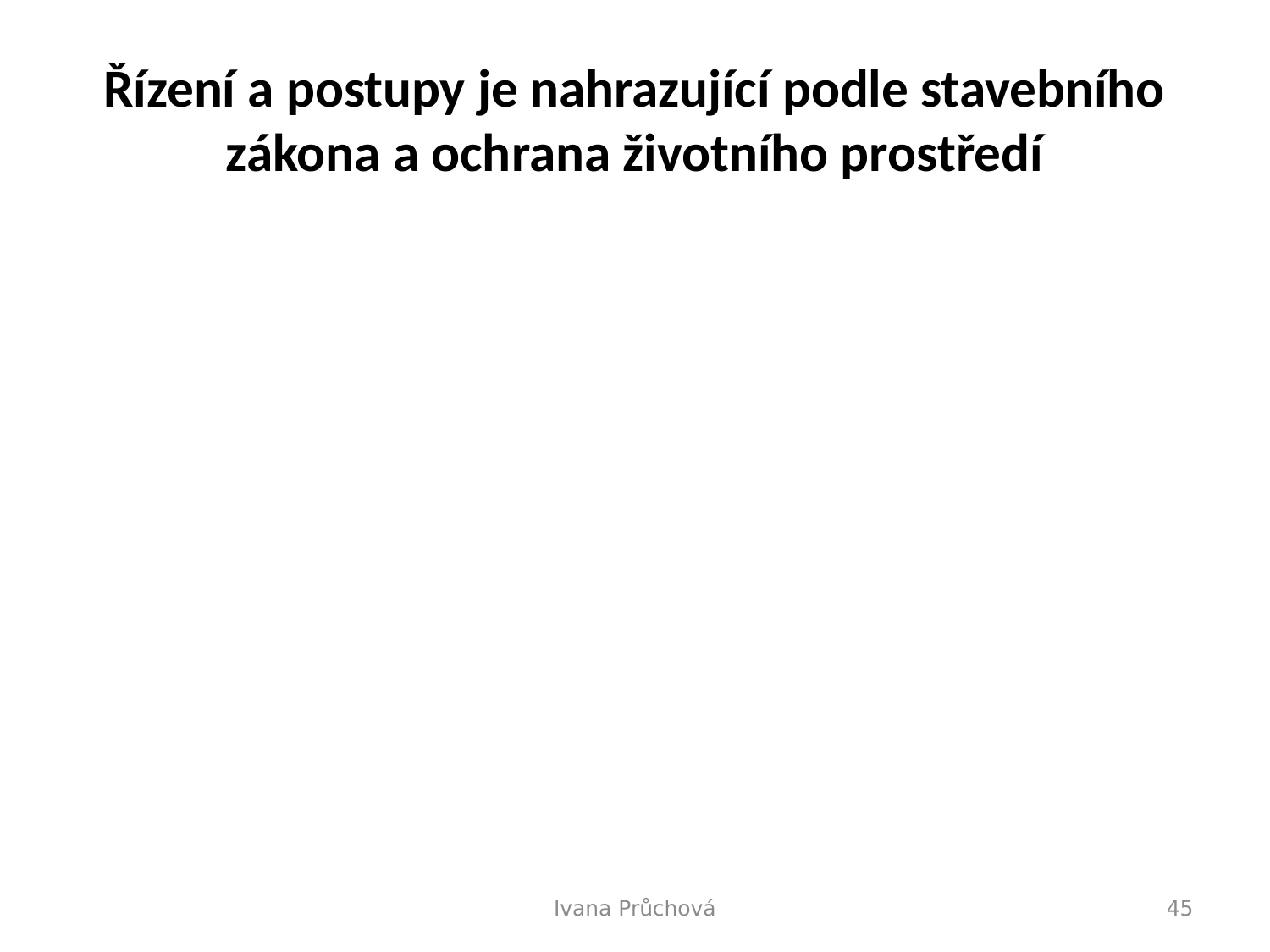

# Řízení a postupy je nahrazující podle stavebního zákona a ochrana životního prostředí

Ivana Průchová
45